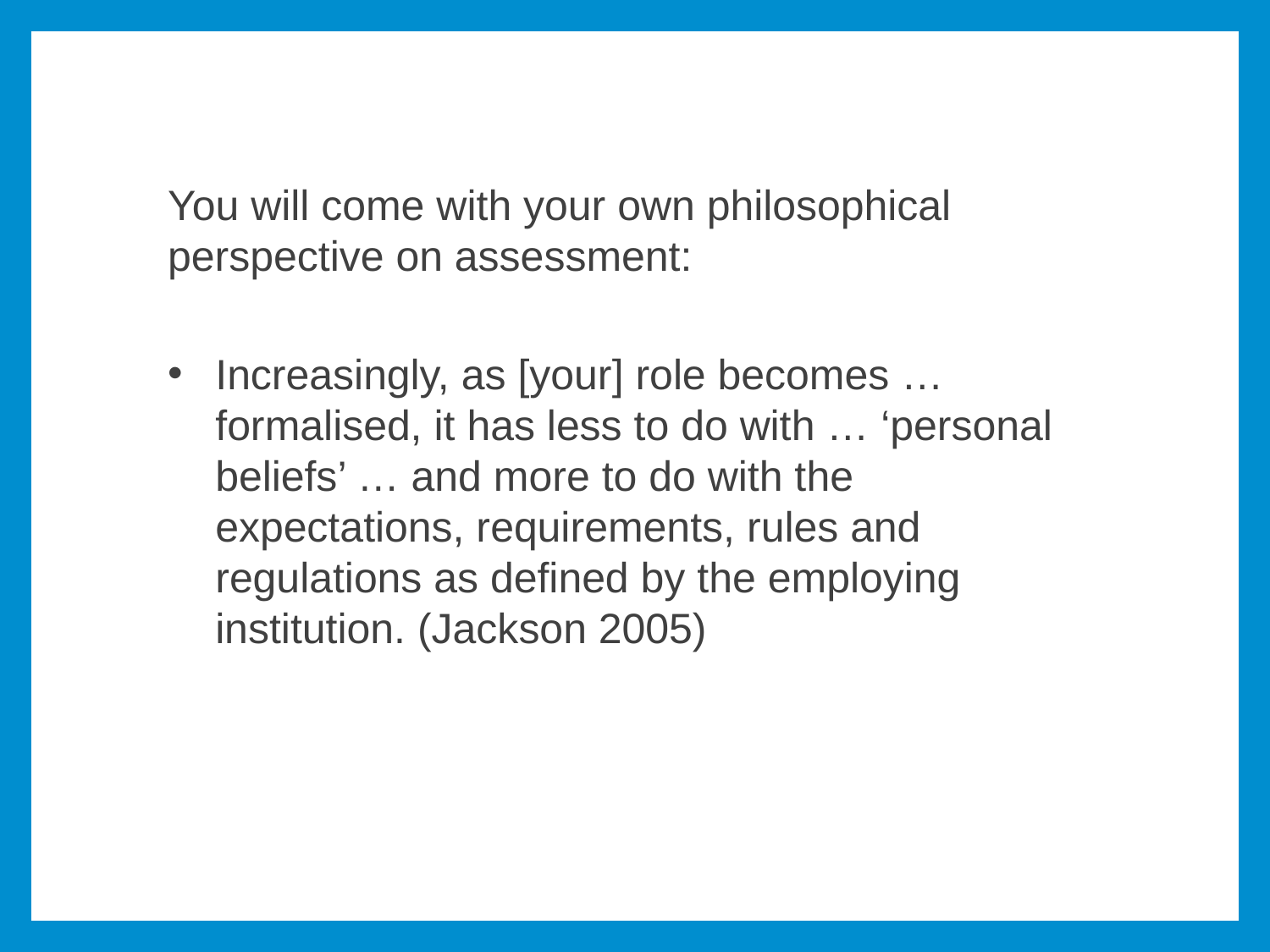

You will come with your own philosophical perspective on assessment:

Increasingly, as [your] role becomes … formalised, it has less to do with … ‘personal beliefs’ … and more to do with the expectations, requirements, rules and regulations as defined by the employing institution. (Jackson 2005)